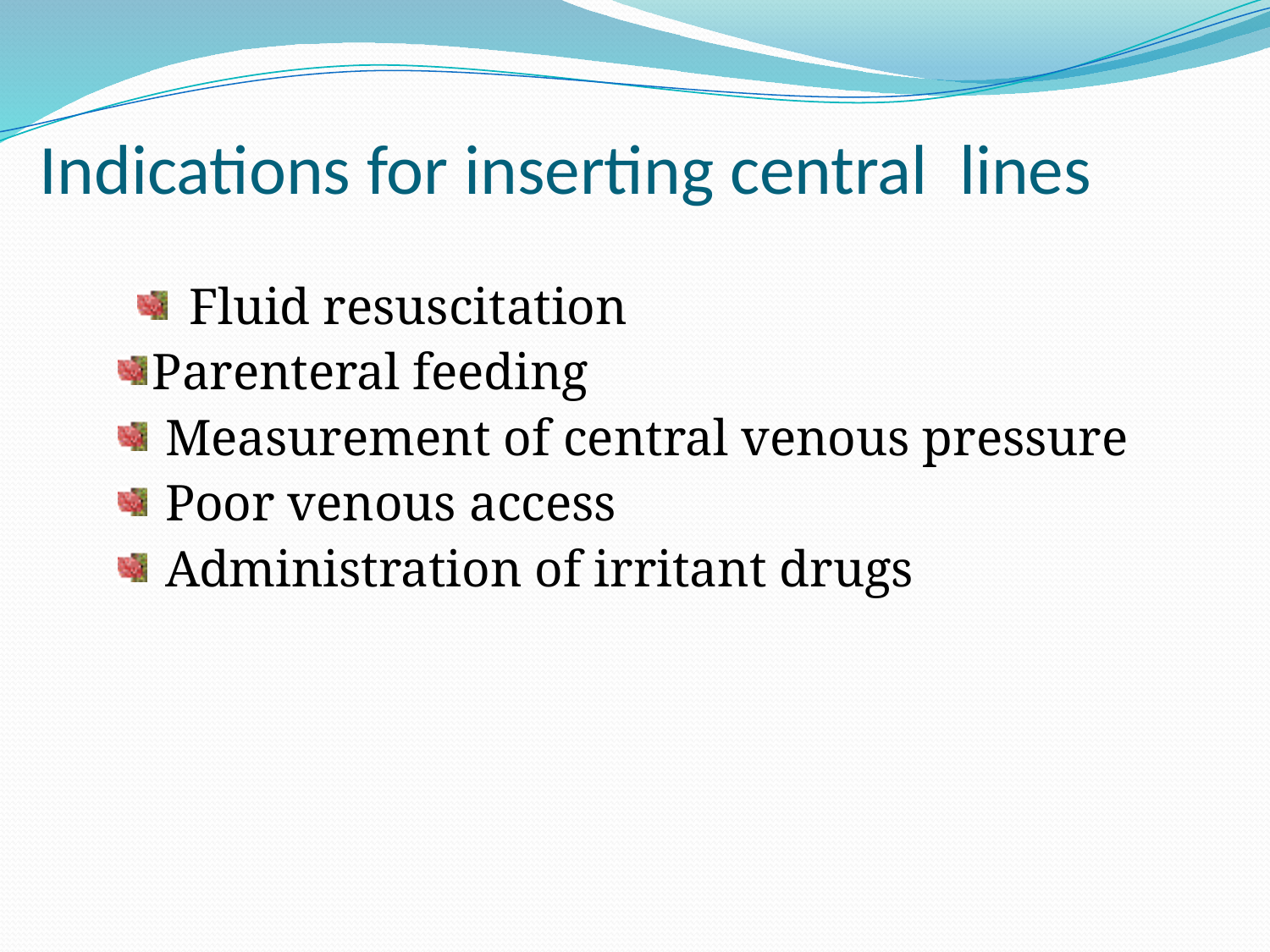

# Indications for inserting central  lines
Fluid resuscitation
Parenteral feeding
 Measurement of central venous pressure
 Poor venous access
 Administration of irritant drugs